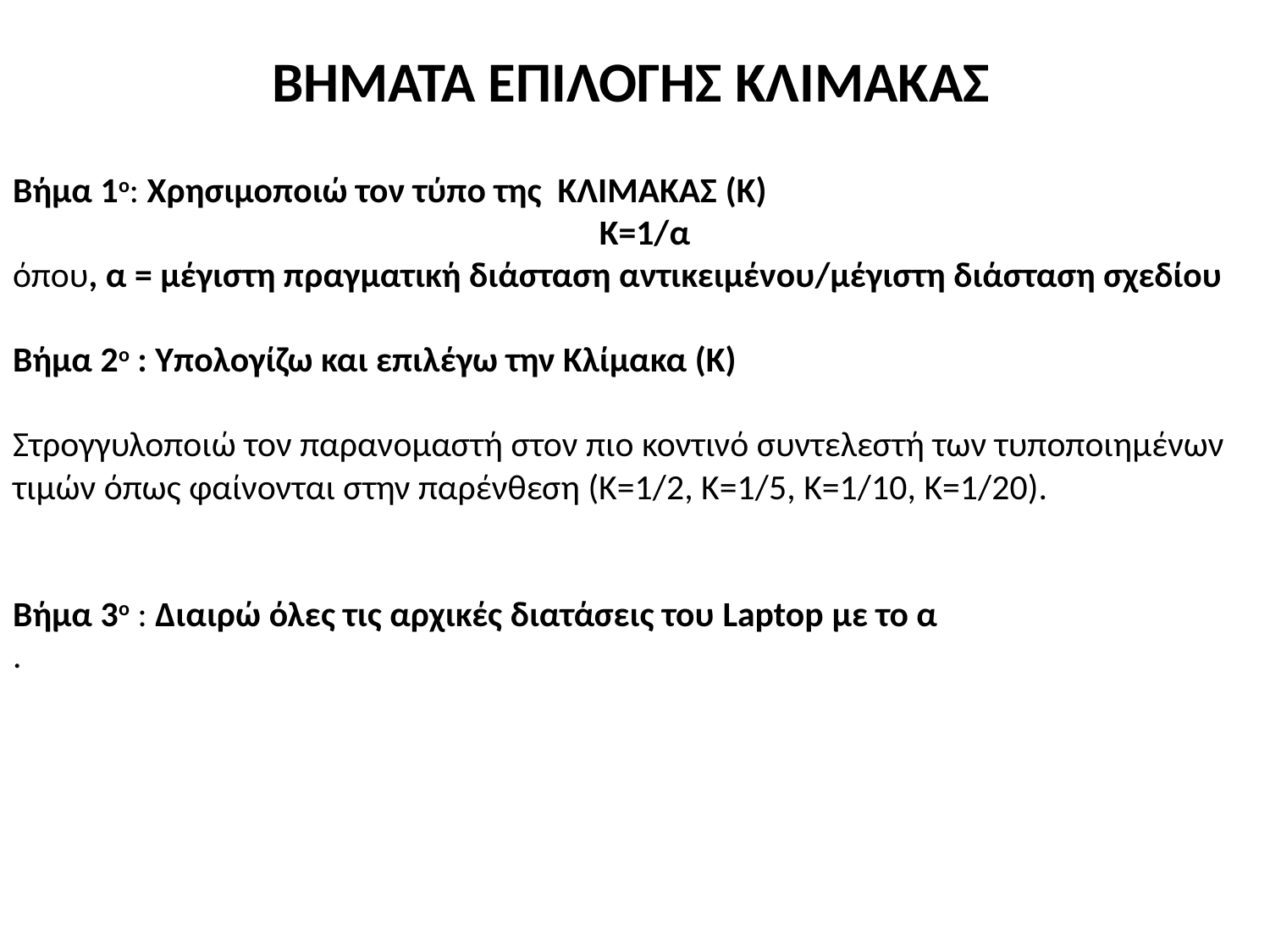

# ΒΗΜΑΤΑ ΕΠΙΛΟΓΗΣ ΚΛΙΜΑΚΑΣ
Βήμα 1ο: Χρησιμοποιώ τον τύπο της  ΚΛΙΜΑΚΑΣ (Κ)
Κ=1/α
όπου, α = μέγιστη πραγματική διάσταση αντικειμένου/μέγιστη διάσταση σχεδίου

Βήμα 2ο : Υπολογίζω και επιλέγω την Κλίμακα (Κ)

Στρογγυλοποιώ τον παρανομαστή στον πιο κοντινό συντελεστή των τυποποιημένων τιμών όπως φαίνονται στην παρένθεση (Κ=1/2, Κ=1/5, Κ=1/10, Κ=1/20).

Βήμα 3ο : Διαιρώ όλες τις αρχικές διατάσεις του Laptop με το α
.